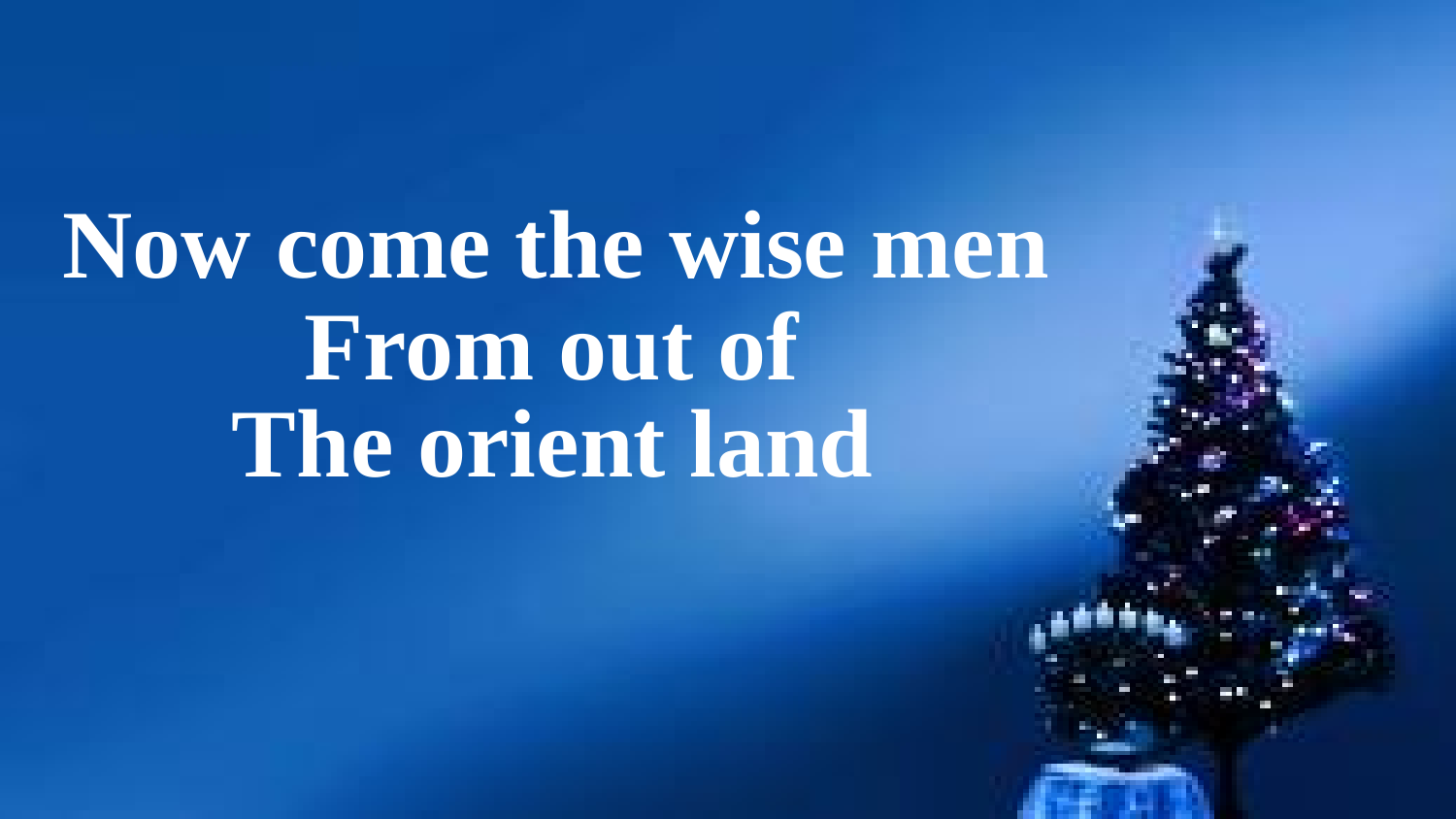

Now come the wise men
            From out of
         The orient land